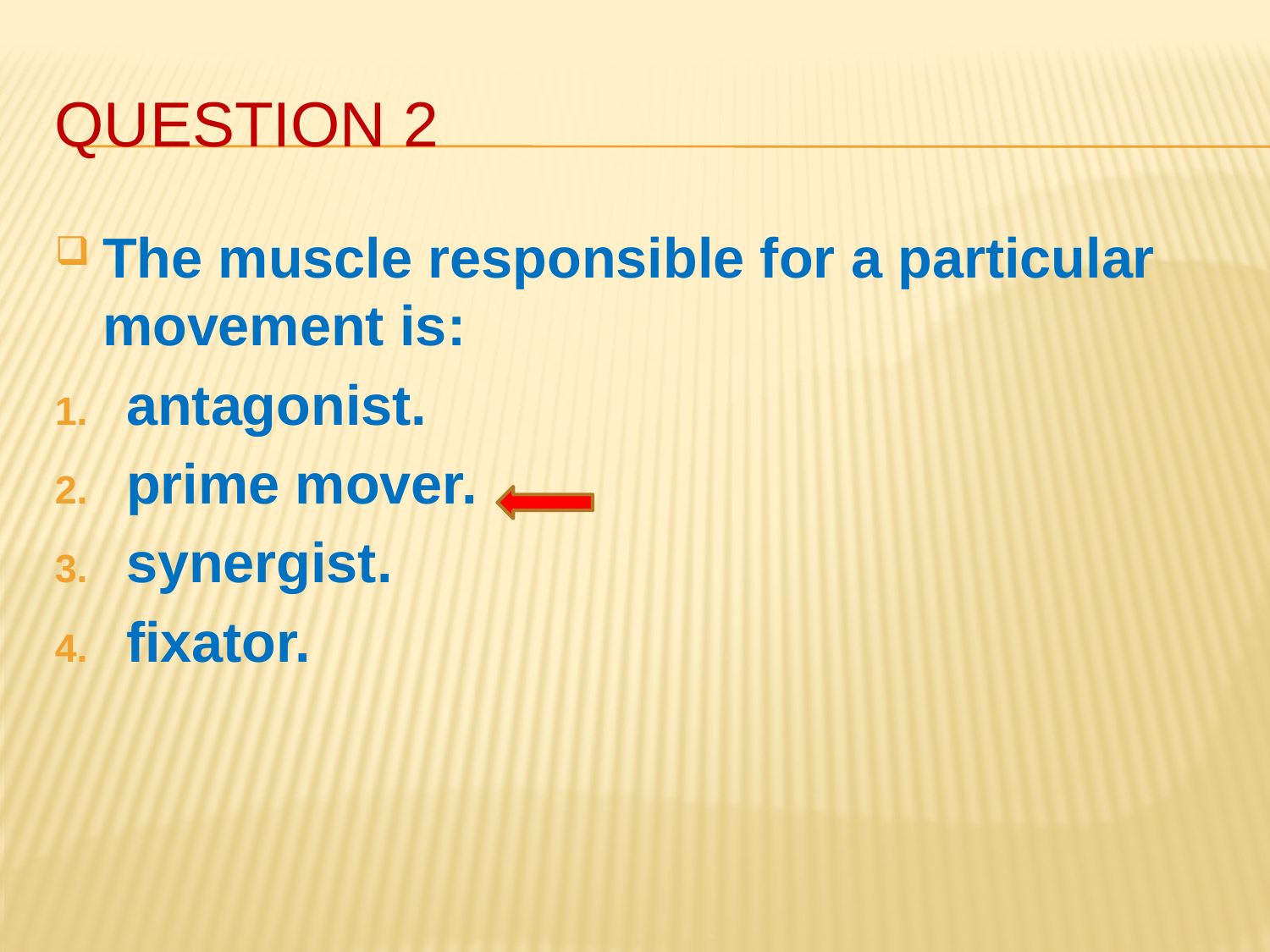

# QUESTION 2
The muscle responsible for a particular movement is:
antagonist.
prime mover.
synergist.
fixator.